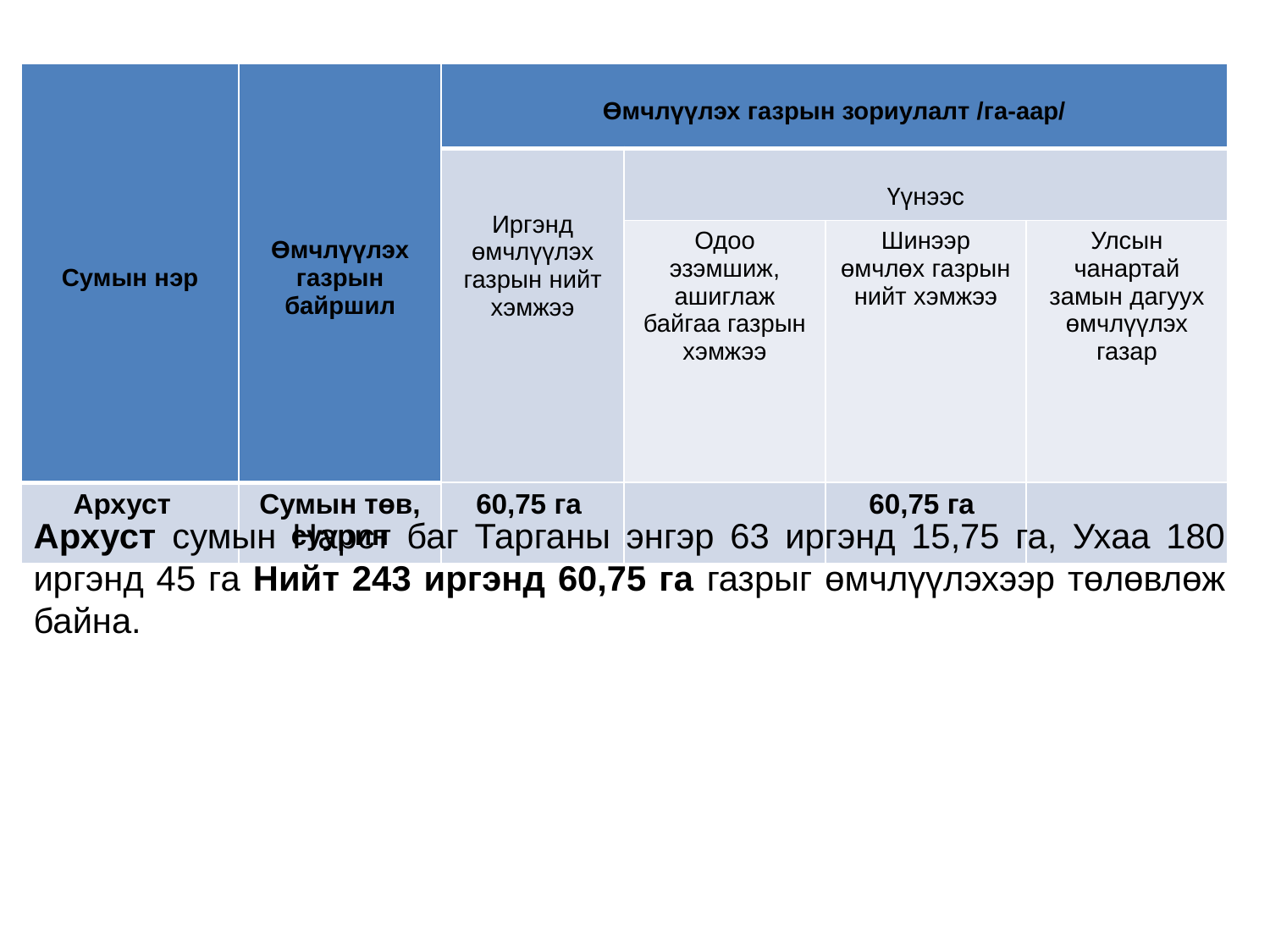

| Сумын нэр | Өмчлүүлэх газрын байршил | Өмчлүүлэх газрын зориулалт /га-аар/ |  |  |  |
| --- | --- | --- | --- | --- | --- |
|  |  | Иргэнд өмчлүүлэх газрын нийт хэмжээ | Үүнээс |  |  |
|  |  |  | Одоо эзэмшиж, ашиглаж байгаа газрын хэмжээ | Шинээр өмчлөх газрын нийт хэмжээ | Улсын чанартай замын дагуух өмчлүүлэх газар |
| Архуст | Сумын төв, суурин | 60,75 га |  | 60,75 га |  |

Архуст сумын Нарст баг Тарганы энгэр 63 иргэнд 15,75 га, Ухаа 180 иргэнд 45 га Нийт 243 иргэнд 60,75 га газрыг өмчлүүлэхээр төлөвлөж байна.